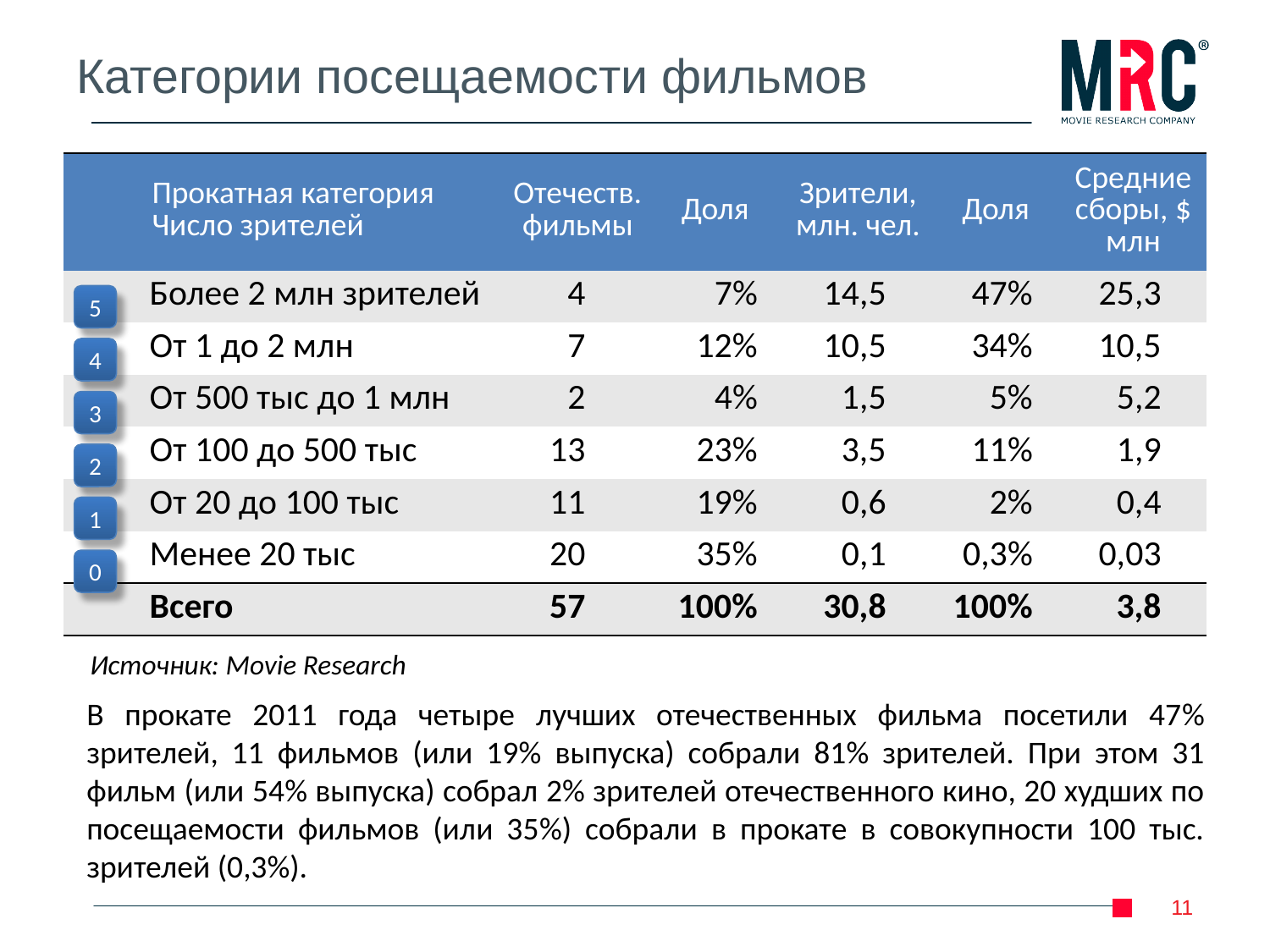

# Категории посещаемости фильмов
|  | Прокатная категория Число зрителей | Отечеств. фильмы | Доля | Зрители, млн. чел. | Доля | Средние сборы, $ млн |
| --- | --- | --- | --- | --- | --- | --- |
|  | Более 2 млн зрителей | 4 | 7% | 14,5 | 47% | 25,3 |
|  | От 1 до 2 млн | 7 | 12% | 10,5 | 34% | 10,5 |
|  | От 500 тыс до 1 млн | 2 | 4% | 1,5 | 5% | 5,2 |
|  | От 100 до 500 тыс | 13 | 23% | 3,5 | 11% | 1,9 |
|  | От 20 до 100 тыс | 11 | 19% | 0,6 | 2% | 0,4 |
|  | Менее 20 тыс | 20 | 35% | 0,1 | 0,3% | 0,03 |
|  | Всего | 57 | 100% | 30,8 | 100% | 3,8 |
5
4
3
2
1
0
Источник: Movie Research
В прокате 2011 года четыре лучших отечественных фильма посетили 47% зрителей, 11 фильмов (или 19% выпуска) собрали 81% зрителей. При этом 31 фильм (или 54% выпуска) собрал 2% зрителей отечественного кино, 20 худших по посещаемости фильмов (или 35%) собрали в прокате в совокупности 100 тыс. зрителей (0,3%).
11